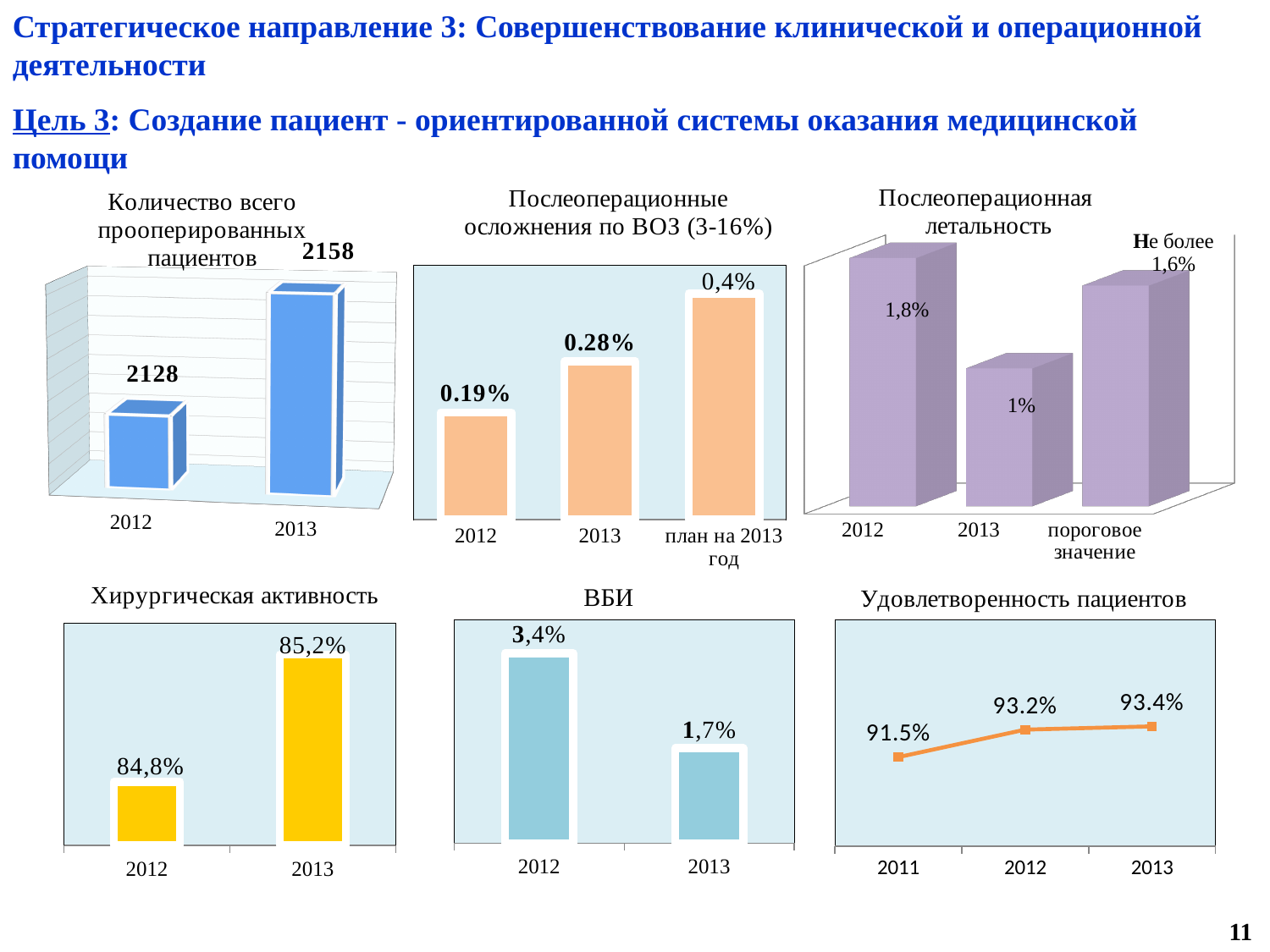

Стратегическое направление 3: Совершенствование клинической и операционной деятельности

Цель 3: Создание пациент - ориентированной системы оказания медицинской помощи

[unsupported chart]

### Chart: Послеоперационные осложнения по ВОЗ (3-16%)

| Category | * средний норматив по ВОЗ от 3-16% |
|---|---|
| 2012 | 0.0019000000000000317 |
| 2013 | 0.002800000000000005 |
| план на 2013 год | 0.004000000000000011 |

[unsupported chart]

### Chart: Удовлетворенность пациентов

| Category | Удовлетворенность пациентов |
|---|---|
| 2011 | 0.915 |
| 2012 | 0.932 |
| 2013 | 0.934 |

### Chart: Хирургическая активность

| Category | хирургическая активность |
|---|---|
| 2012 | 0.8480000000000006 |
| 2013 | 0.8520000000000006 |

### Chart:

| Category | ВБИ |
|---|---|
| 2012 | 0.034 |
| 2013 | 0.017 |
11